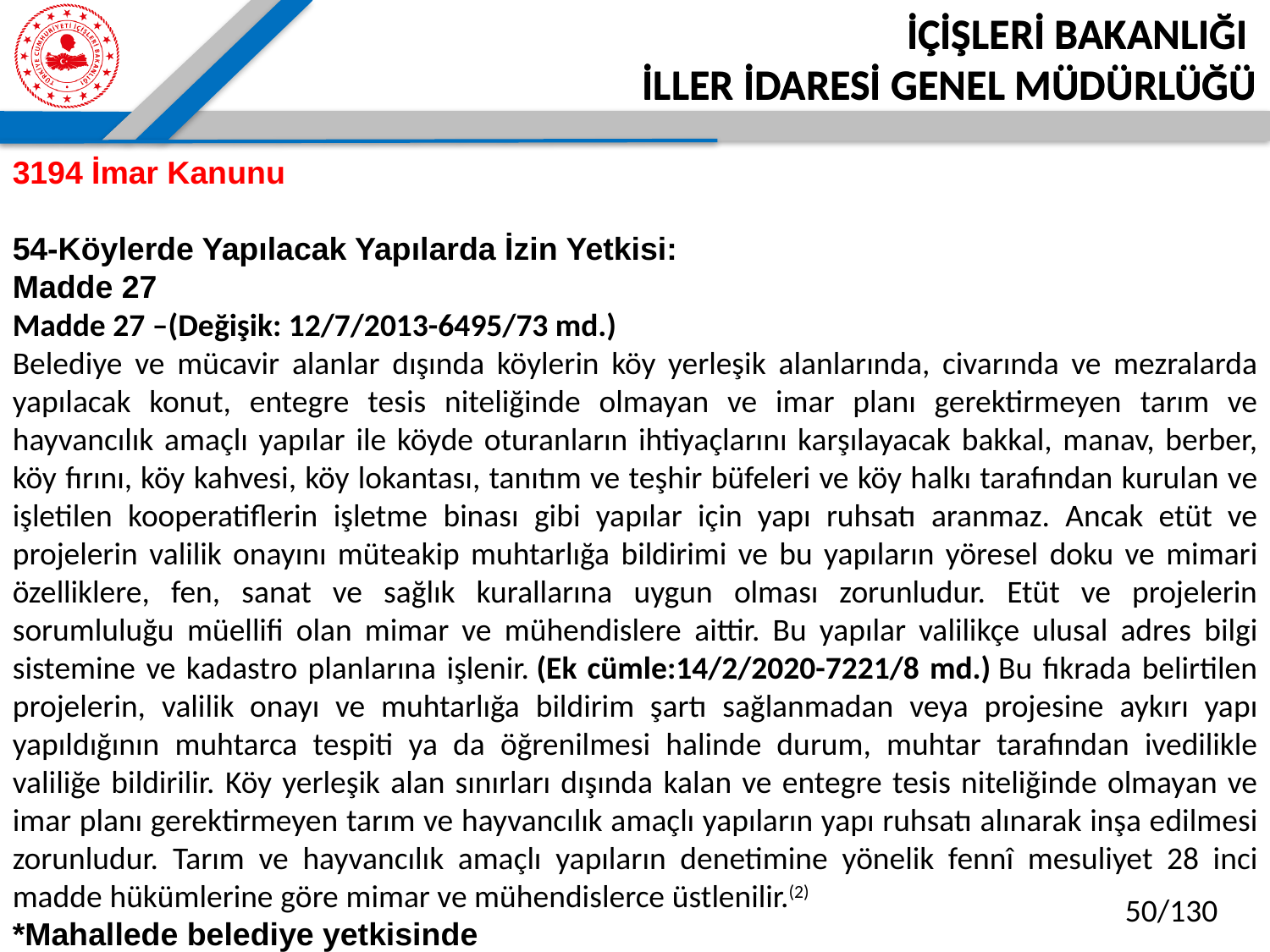

İÇİŞLERİ BAKANLIĞI
İLLER İDARESİ GENEL MÜDÜRLÜĞÜ
3194 İmar Kanunu

54-Köylerde Yapılacak Yapılarda İzin Yetkisi:
Madde 27
Madde 27 –(Değişik: 12/7/2013-6495/73 md.)
Belediye ve mücavir alanlar dışında köylerin köy yerleşik alanlarında, civarında ve mezralarda yapılacak konut, entegre tesis niteliğinde olmayan ve imar planı gerektirmeyen tarım ve hayvancılık amaçlı yapılar ile köyde oturanların ihtiyaçlarını karşılayacak bakkal, manav, berber, köy fırını, köy kahvesi, köy lokantası, tanıtım ve teşhir büfeleri ve köy halkı tarafından kurulan ve işletilen kooperatiflerin işletme binası gibi yapılar için yapı ruhsatı aranmaz. Ancak etüt ve projelerin valilik onayını müteakip muhtarlığa bildirimi ve bu yapıların yöresel doku ve mimari özelliklere, fen, sanat ve sağlık kurallarına uygun olması zorunludur. Etüt ve projelerin sorumluluğu müellifi olan mimar ve mühendislere aittir. Bu yapılar valilikçe ulusal adres bilgi sistemine ve kadastro planlarına işlenir. (Ek cümle:14/2/2020-7221/8 md.) Bu fıkrada belirtilen projelerin, valilik onayı ve muhtarlığa bildirim şartı sağlanmadan veya projesine aykırı yapı yapıldığının muhtarca tespiti ya da öğrenilmesi halinde durum, muhtar tarafından ivedilikle valiliğe bildirilir. Köy yerleşik alan sınırları dışında kalan ve entegre tesis niteliğinde olmayan ve imar planı gerektirmeyen tarım ve hayvancılık amaçlı yapıların yapı ruhsatı alınarak inşa edilmesi zorunludur. Tarım ve hayvancılık amaçlı yapıların denetimine yönelik fennî mesuliyet 28 inci madde hükümlerine göre mimar ve mühendislerce üstlenilir.(2)
*Mahallede belediye yetkisinde